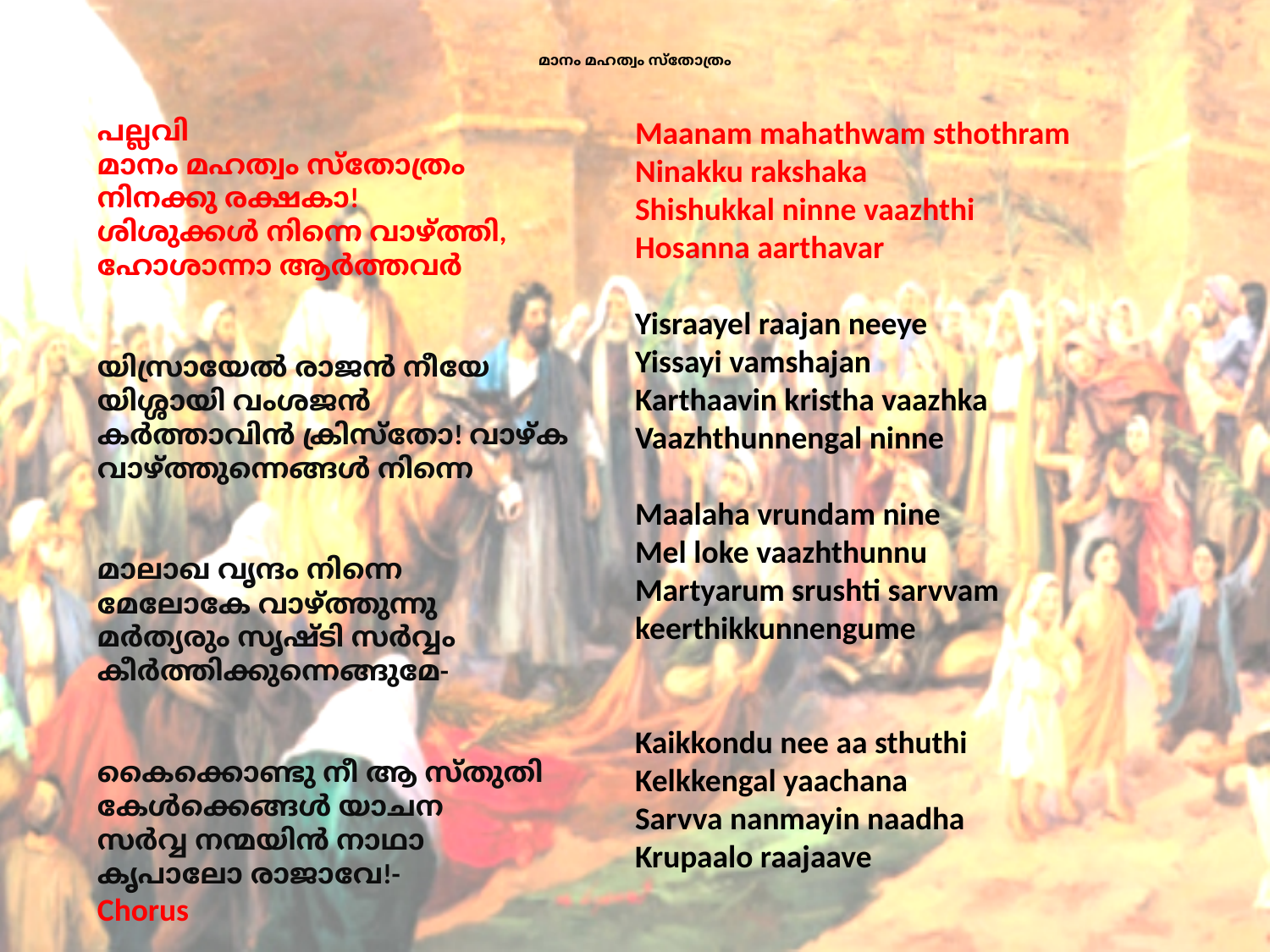

# മാനം മഹത്വം സ്തോത്രം
പല്ലവി
മാനം മഹത്വം സ്തോത്രം
നിനക്കു രക്ഷകാ!
ശിശുക്കൾ നിന്നെ വാഴ്ത്തി,
ഹോശാന്നാ ആർത്തവർ

യിസ്രായേൽ രാജൻ നീയേ
യിശ്ശായി വംശജൻ
കർത്താവിൻ ക്രിസ്തോ! വാഴ്ക
വാഴ്ത്തുന്നെങ്ങൾ നിന്നെ

മാലാഖ വൃന്ദം നിന്നെ
മേലോകേ വാഴ്ത്തുന്നു
മർത്യരും സൃഷ്ടി സർവ്വം
കീർത്തിക്കുന്നെങ്ങുമേ-

കൈക്കൊണ്ടു നീ ആ സ്തുതി
കേൾക്കെങ്ങൾ യാചന
സർവ്വ നന്മയിൻ നാഥാ
കൃപാലോ രാജാവേ!-
Chorus
Maanam mahathwam sthothram
Ninakku rakshaka
Shishukkal ninne vaazhthi
Hosanna aarthavar

Yisraayel raajan neeye
Yissayi vamshajan
Karthaavin kristha vaazhka
Vaazhthunnengal ninne

Maalaha vrundam nine
Mel loke vaazhthunnu
Martyarum srushti sarvvam
keerthikkunnengume

Kaikkondu nee aa sthuthi
Kelkkengal yaachana
Sarvva nanmayin naadha
Krupaalo raajaave